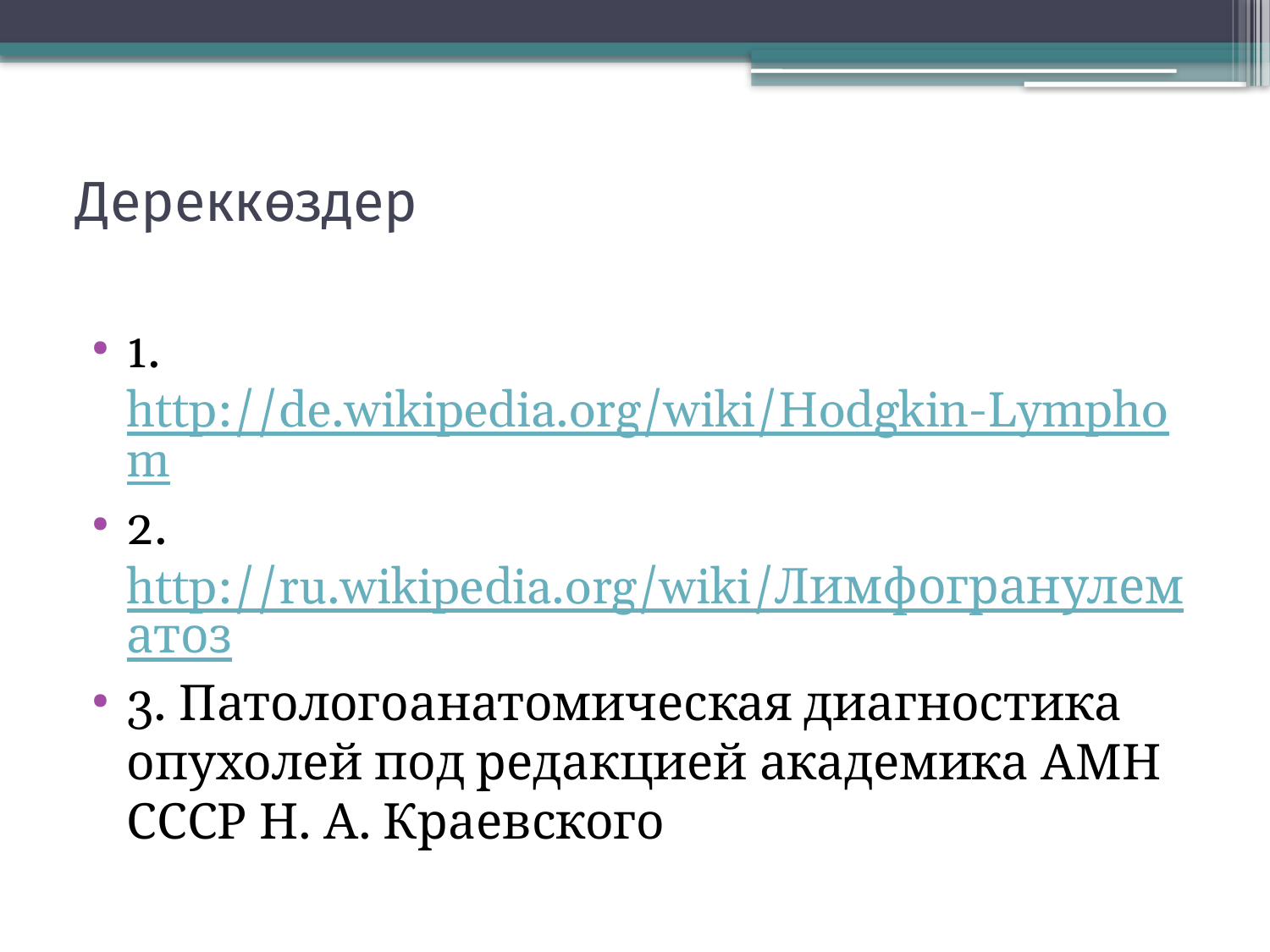

# Дереккөздер
1. http://de.wikipedia.org/wiki/Hodgkin-Lymphom
2. http://ru.wikipedia.org/wiki/Лимфогранулематоз
3. Патологоанатомическая диагностика опухолей под редакцией академика АМН СССР Н. А. Краевского